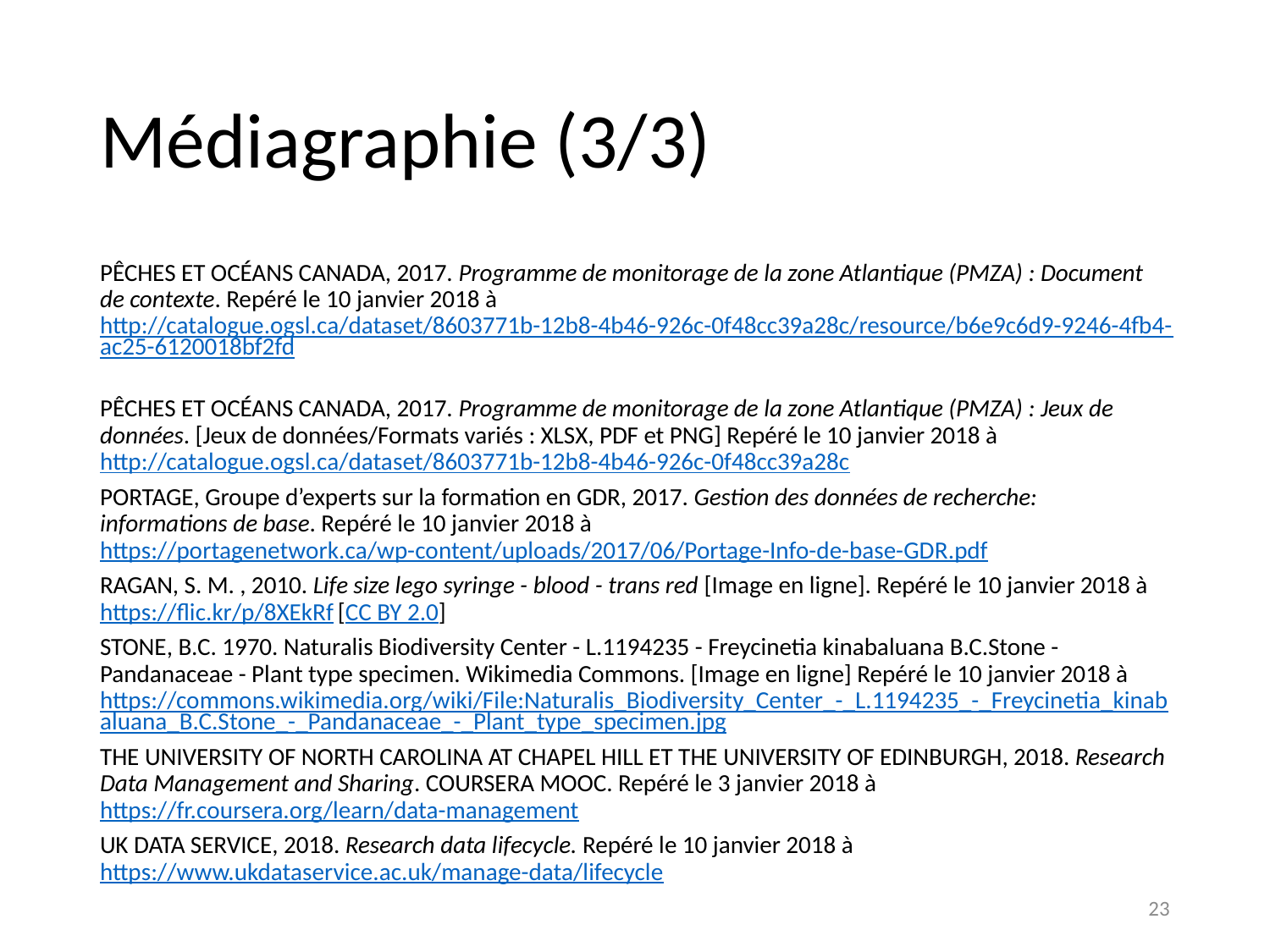

# Médiagraphie (3/3)
Pêches et Océans Canada, 2017. Programme de monitorage de la zone Atlantique (PMZA) : Document de contexte. Repéré le 10 janvier 2018 à http://catalogue.ogsl.ca/dataset/8603771b-12b8-4b46-926c-0f48cc39a28c/resource/b6e9c6d9-9246-4fb4-ac25-6120018bf2fd
Pêches et Océans Canada, 2017. Programme de monitorage de la zone Atlantique (PMZA) : Jeux de données. [Jeux de données/Formats variés : XLSX, PDF et PNG] Repéré le 10 janvier 2018 à http://catalogue.ogsl.ca/dataset/8603771b-12b8-4b46-926c-0f48cc39a28c
PORTAGE, Groupe d’experts sur la formation en GDR, 2017. Gestion des données de recherche: informations de base. Repéré le 10 janvier 2018 à https://portagenetwork.ca/wp-content/uploads/2017/06/Portage-Info-de-base-GDR.pdf
RAGAN, S. M. , 2010. Life size lego syringe - blood - trans red [Image en ligne]. Repéré le 10 janvier 2018 à https://flic.kr/p/8XEkRf [CC BY 2.0]
STONE, B.C. 1970. Naturalis Biodiversity Center - L.1194235 - Freycinetia kinabaluana B.C.Stone - Pandanaceae - Plant type specimen. Wikimedia Commons. [Image en ligne] Repéré le 10 janvier 2018 à https://commons.wikimedia.org/wiki/File:Naturalis_Biodiversity_Center_-_L.1194235_-_Freycinetia_kinabaluana_B.C.Stone_-_Pandanaceae_-_Plant_type_specimen.jpg
The University of North Carolina at Chapel Hill et The University of Edinburgh, 2018. Research Data Management and Sharing. COURSERA MOOC. Repéré le 3 janvier 2018 à https://fr.coursera.org/learn/data-management
UK DATA SERVICE, 2018. Research data lifecycle. Repéré le 10 janvier 2018 à https://www.ukdataservice.ac.uk/manage-data/lifecycle

23